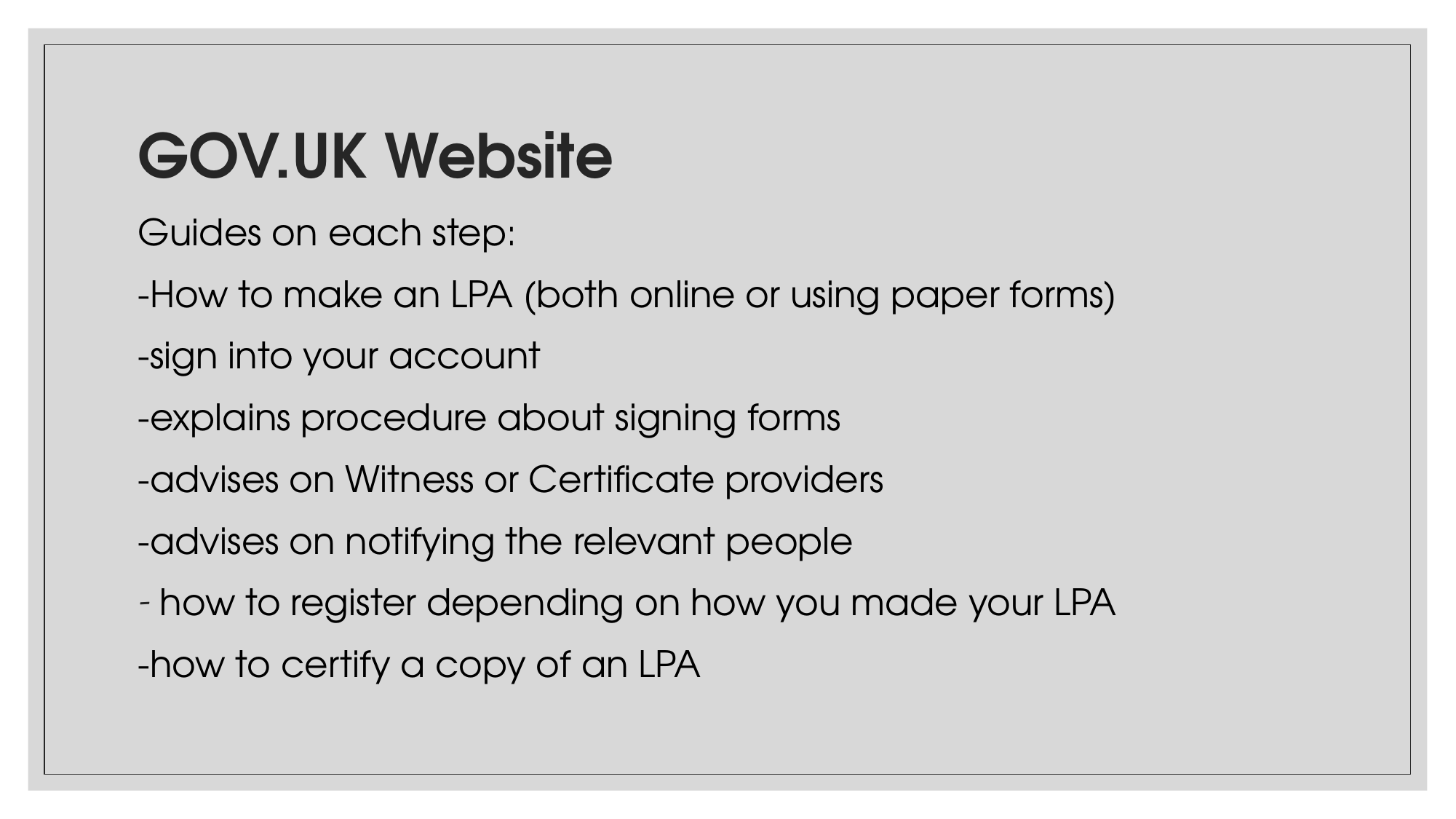

# GOV.UK Website
Guides on each step:
-How to make an LPA (both online or using paper forms)
-sign into your account
-explains procedure about signing forms
-advises on Witness or Certificate providers
-advises on notifying the relevant people
how to register depending on how you made your LPA
-how to certify a copy of an LPA